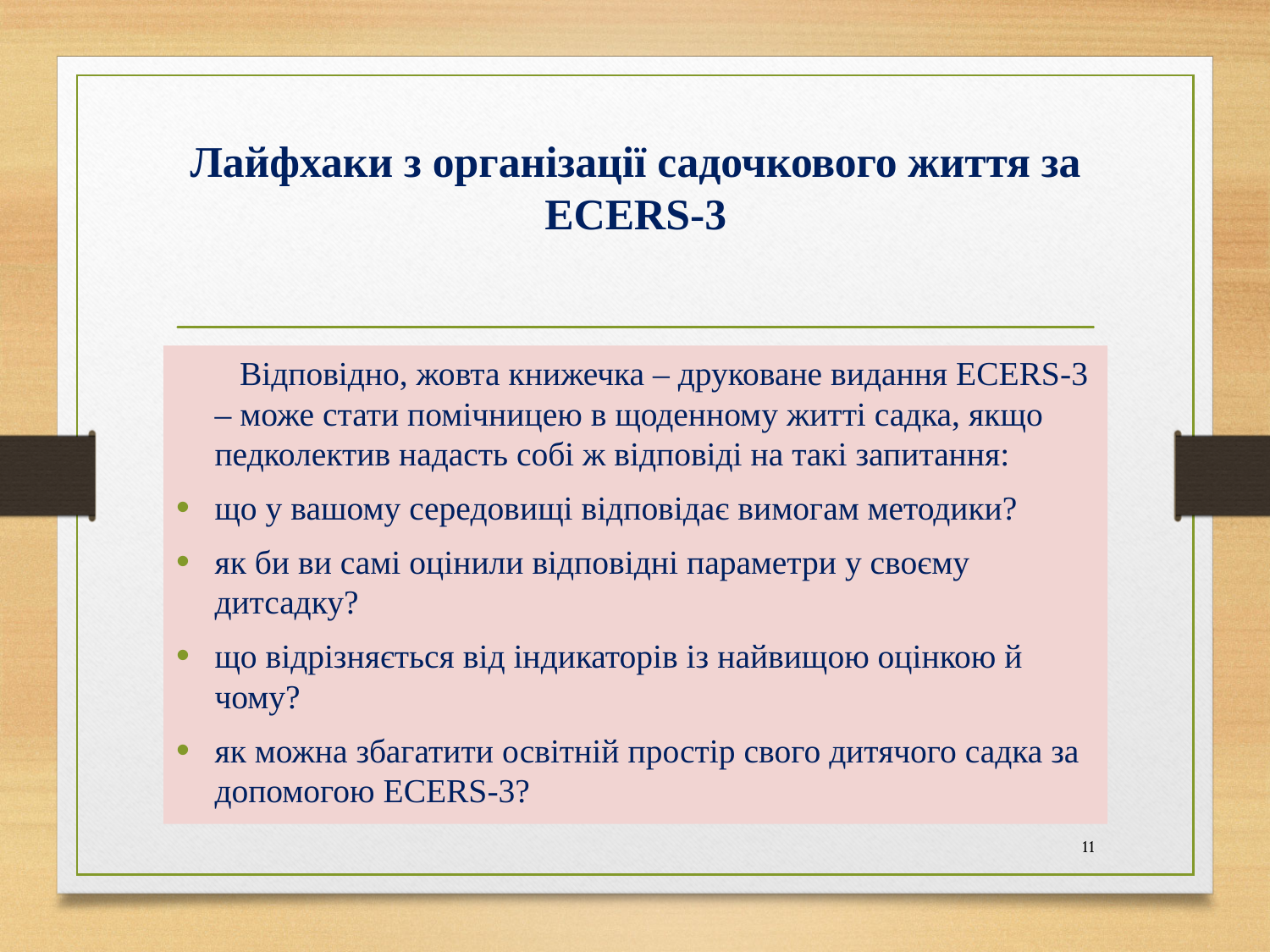

# Лайфхаки з організації садочкового життя за ECERS-3
          Відповідно, жовта книжечка – друковане видання ECERS-3 – може стати помічницею в щоденному житті садка, якщо педколектив надасть собі ж відповіді на такі запитання:
що у вашому середовищі відповідає вимогам методики?
як би ви самі оцінили відповідні параметри у своєму дитсадку?
що відрізняється від індикаторів із найвищою оцінкою й чому?
як можна збагатити освітній простір свого дитячого садка за допомогою ECERS-3?
11